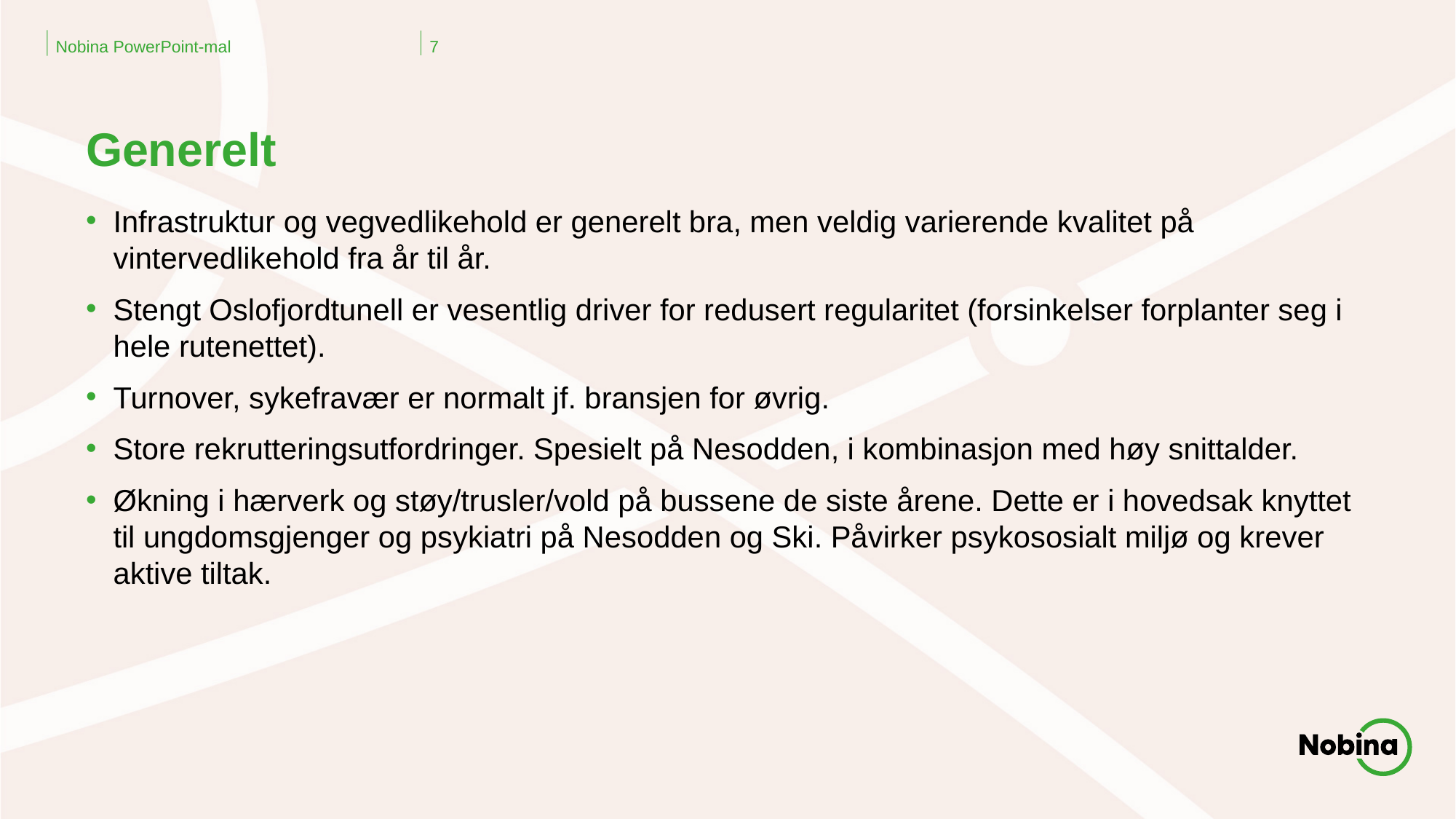

Nobina PowerPoint-mal
7
# Generelt
Infrastruktur og vegvedlikehold er generelt bra, men veldig varierende kvalitet på vintervedlikehold fra år til år.
Stengt Oslofjordtunell er vesentlig driver for redusert regularitet (forsinkelser forplanter seg i hele rutenettet).
Turnover, sykefravær er normalt jf. bransjen for øvrig.
Store rekrutteringsutfordringer. Spesielt på Nesodden, i kombinasjon med høy snittalder.
Økning i hærverk og støy/trusler/vold på bussene de siste årene. Dette er i hovedsak knyttet til ungdomsgjenger og psykiatri på Nesodden og Ski. Påvirker psykososialt miljø og krever aktive tiltak.